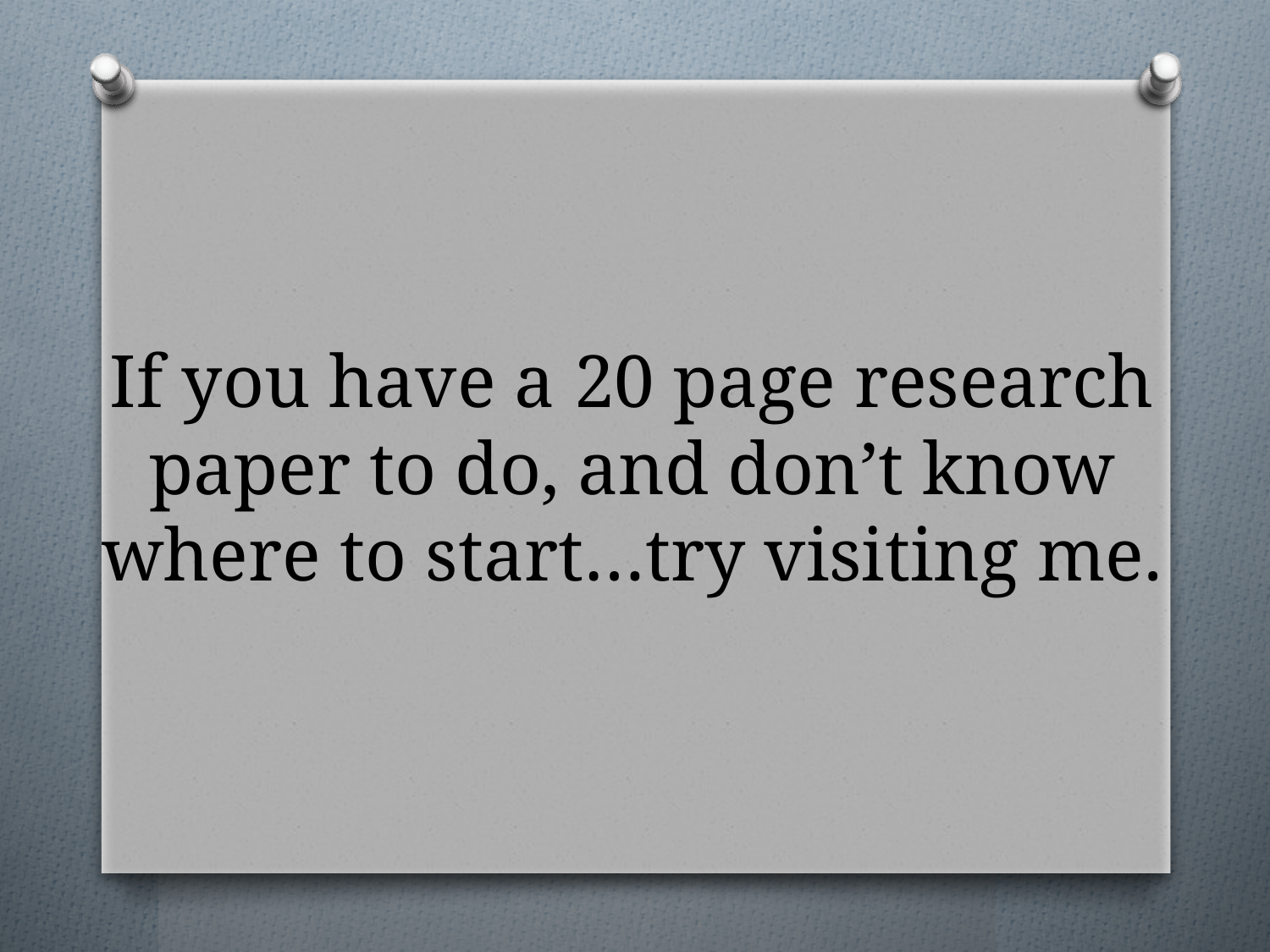

# If you have a 20 page research paper to do, and don’t know where to start…try visiting me.